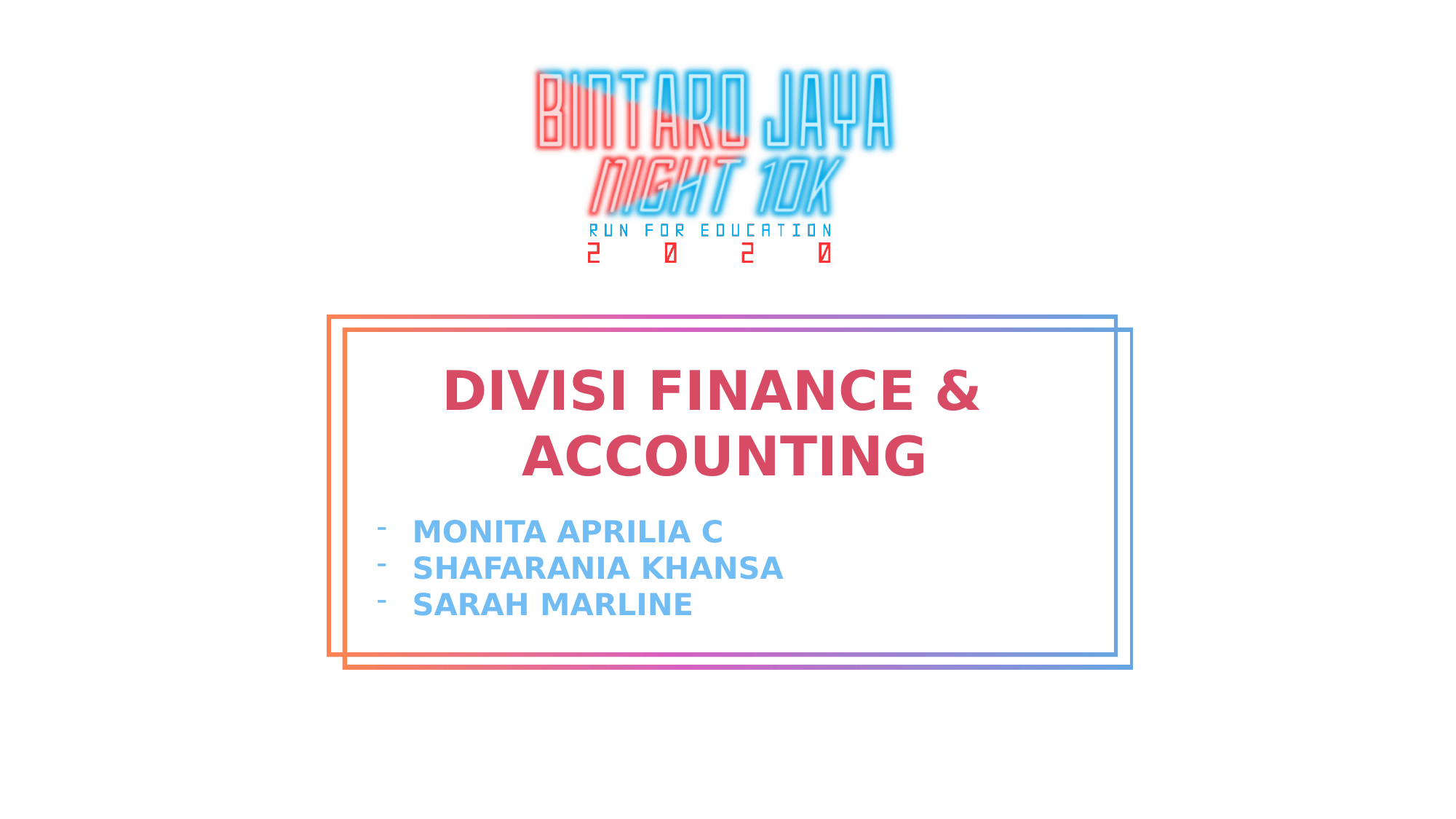

DIVISI FINANCE &  ACCOUNTING
MONITA APRILIA C
SHAFARANIA KHANSA
SARAH MARLINE